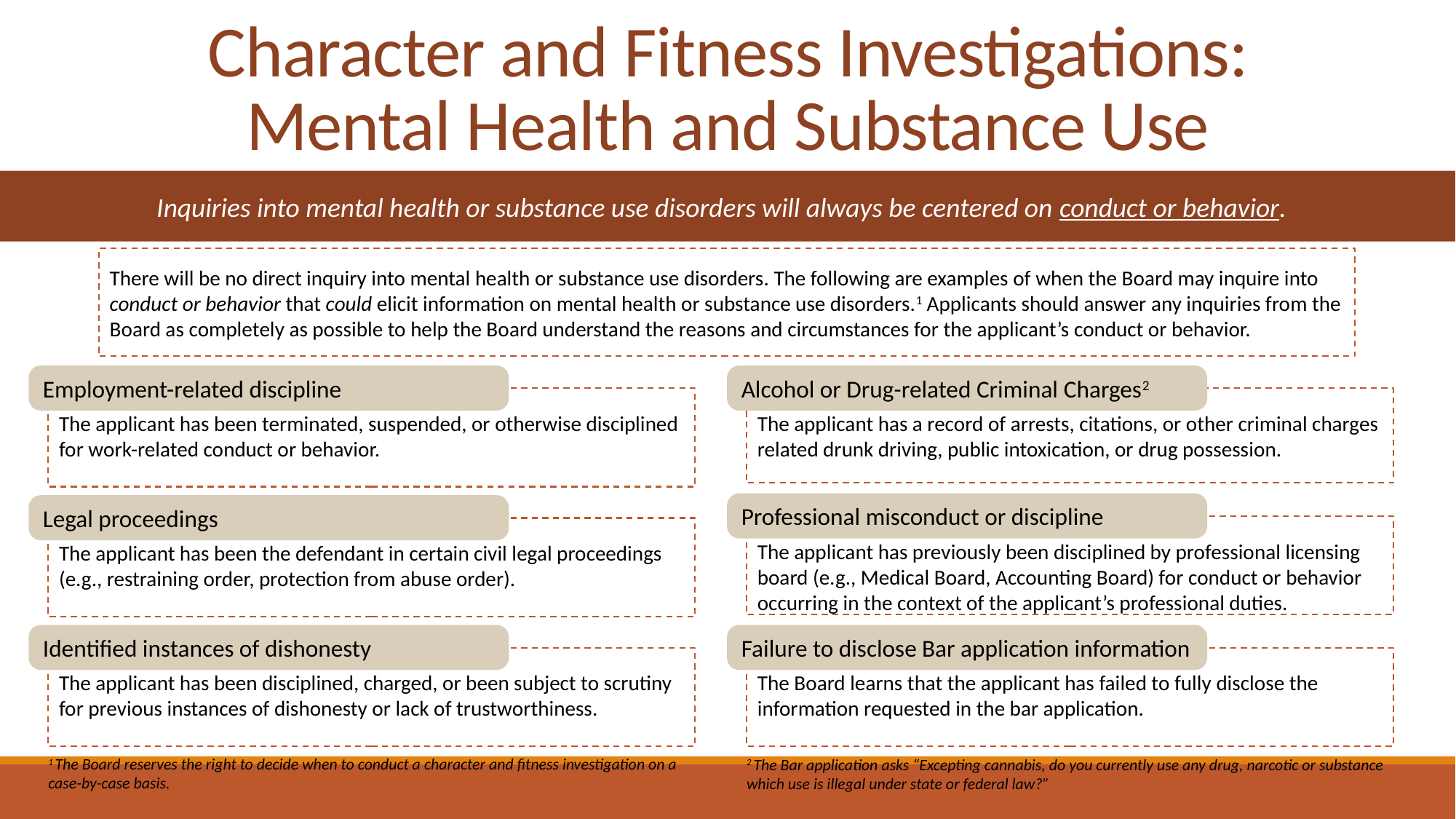

# Character and Fitness Investigations: Mental Health and Substance Use
Inquiries into mental health or substance use disorders will always be centered on conduct or behavior.
There will be no direct inquiry into mental health or substance use disorders. The following are examples of when the Board may inquire into conduct or behavior that could elicit information on mental health or substance use disorders.1 Applicants should answer any inquiries from the Board as completely as possible to help the Board understand the reasons and circumstances for the applicant’s conduct or behavior.
Employment-related discipline
The applicant has been terminated, suspended, or otherwise disciplined for work-related conduct or behavior.
Alcohol or Drug-related Criminal Charges2
The applicant has a record of arrests, citations, or other criminal charges related drunk driving, public intoxication, or drug possession.
Professional misconduct or discipline
The applicant has previously been disciplined by professional licensing board (e.g., Medical Board, Accounting Board) for conduct or behavior occurring in the context of the applicant’s professional duties.
Legal proceedings
The applicant has been the defendant in certain civil legal proceedings (e.g., restraining order, protection from abuse order).
Identified instances of dishonesty
The applicant has been disciplined, charged, or been subject to scrutiny for previous instances of dishonesty or lack of trustworthiness.
Failure to disclose Bar application information
The Board learns that the applicant has failed to fully disclose the information requested in the bar application.
1 The Board reserves the right to decide when to conduct a character and fitness investigation on a case-by-case basis.
2 The Bar application asks “Excepting cannabis, do you currently use any drug, narcotic or substance which use is illegal under state or federal law?”